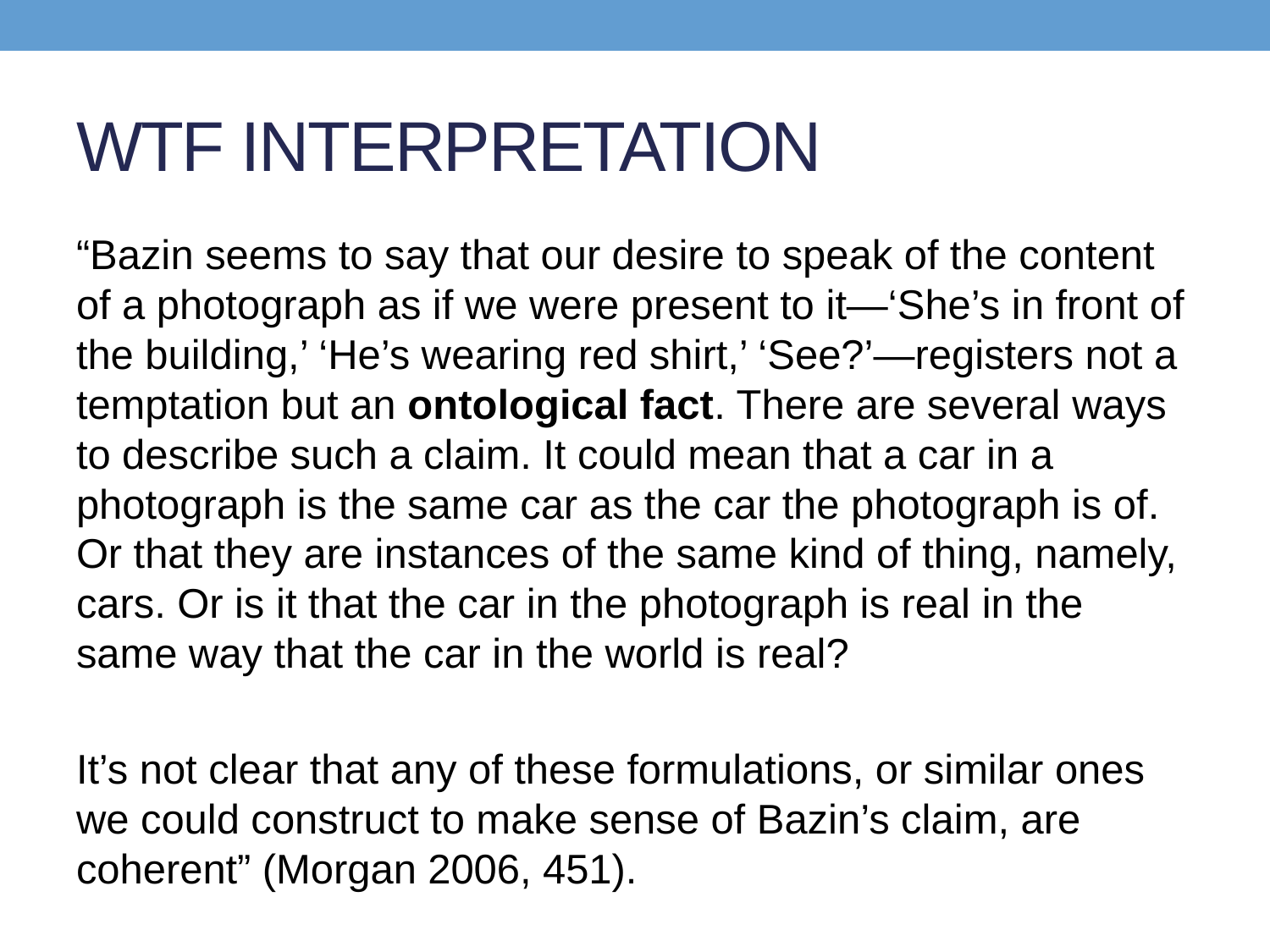

# WTF INTERPRETATION
“Bazin seems to say that our desire to speak of the content of a photograph as if we were present to it—‘She’s in front of the building,’ ‘He’s wearing red shirt,’ ‘See?’—registers not a temptation but an ontological fact. There are several ways to describe such a claim. It could mean that a car in a photograph is the same car as the car the photograph is of. Or that they are instances of the same kind of thing, namely, cars. Or is it that the car in the photograph is real in the same way that the car in the world is real?

It’s not clear that any of these formulations, or similar ones we could construct to make sense of Bazin’s claim, are coherent” (Morgan 2006, 451).